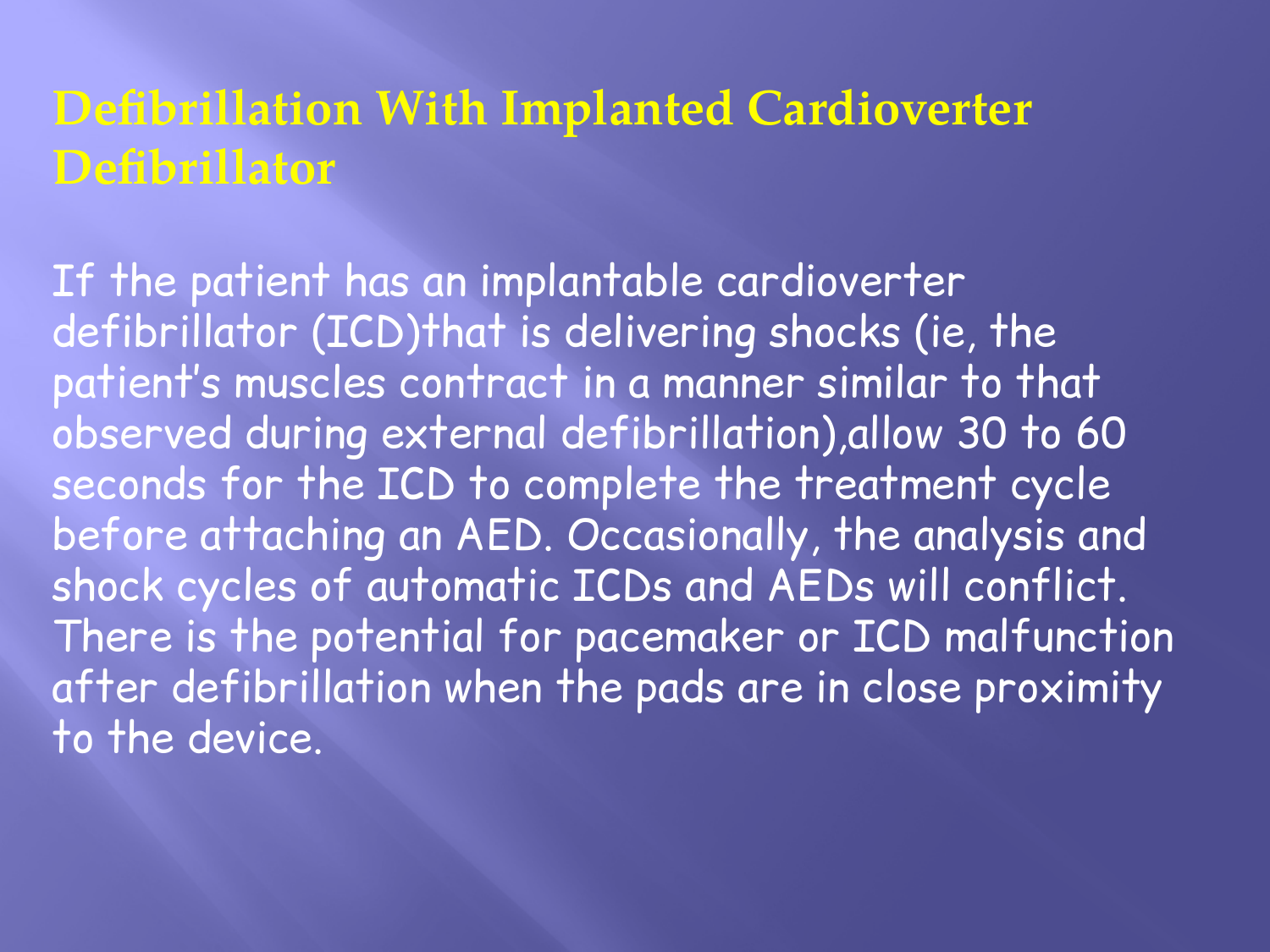

Defibrillation With Implanted Cardioverter Defibrillator

If the patient has an implantable cardioverter defibrillator (ICD)that is delivering shocks (ie, the patient’s muscles contract in a manner similar to that observed during external defibrillation),allow 30 to 60 seconds for the ICD to complete the treatment cycle before attaching an AED. Occasionally, the analysis and shock cycles of automatic ICDs and AEDs will conflict. There is the potential for pacemaker or ICD malfunction after defibrillation when the pads are in close proximity to the device.